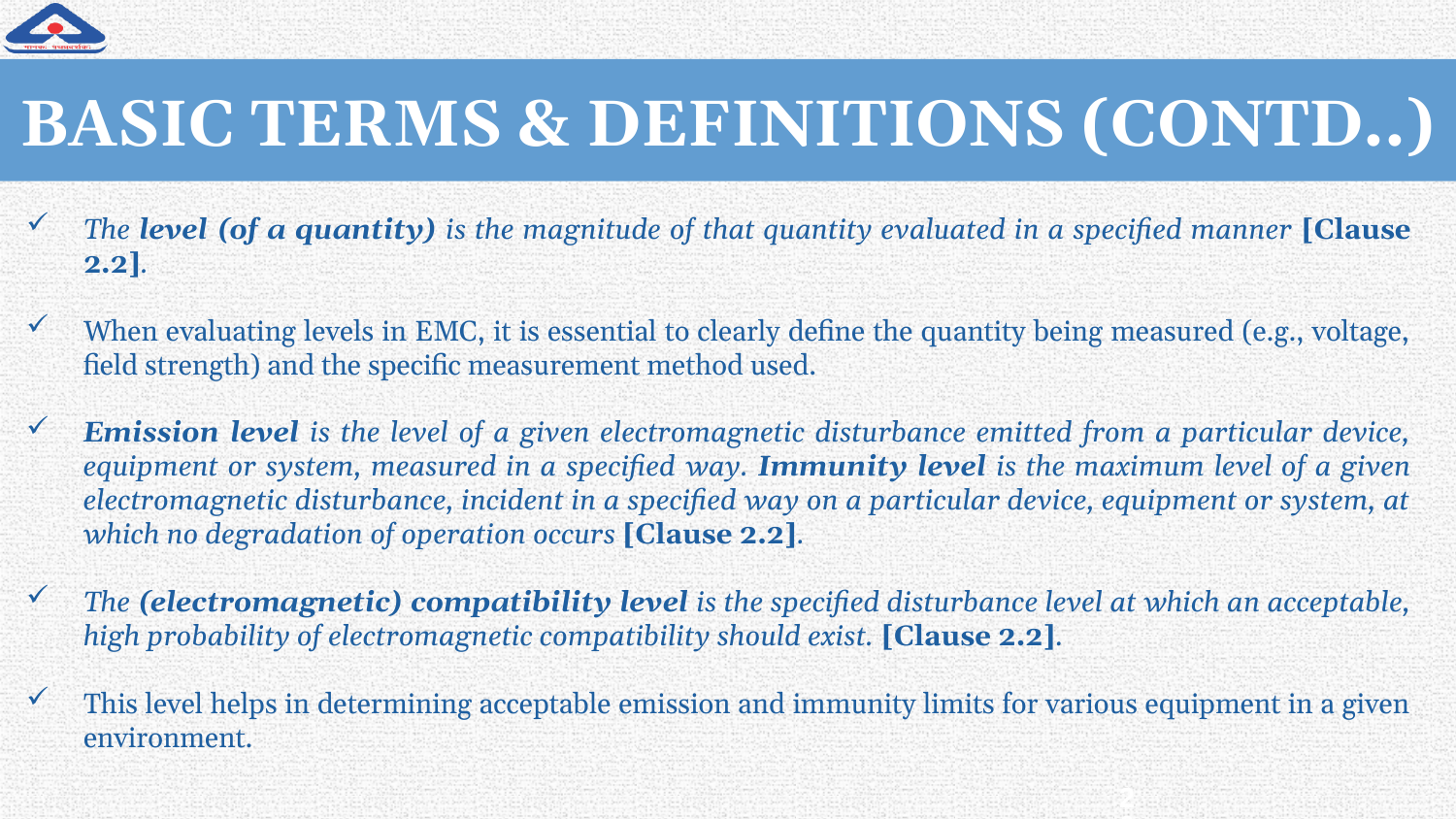

# BASIC TERMS & DEFINITIONS (CONTD..)
The level (of a quantity) is the magnitude of that quantity evaluated in a specified manner [Clause 2.2].

When evaluating levels in EMC, it is essential to clearly define the quantity being measured (e.g., voltage, field strength) and the specific measurement method used.

Emission level is the level of a given electromagnetic disturbance emitted from a particular device, equipment or system, measured in a specified way. Immunity level is the maximum level of a given electromagnetic disturbance, incident in a specified way on a particular device, equipment or system, at which no degradation of operation occurs [Clause 2.2].

The (electromagnetic) compatibility level is the specified disturbance level at which an acceptable, high probability of electromagnetic compatibility should exist. [Clause 2.2].

This level helps in determining acceptable emission and immunity limits for various equipment in a given environment.

20